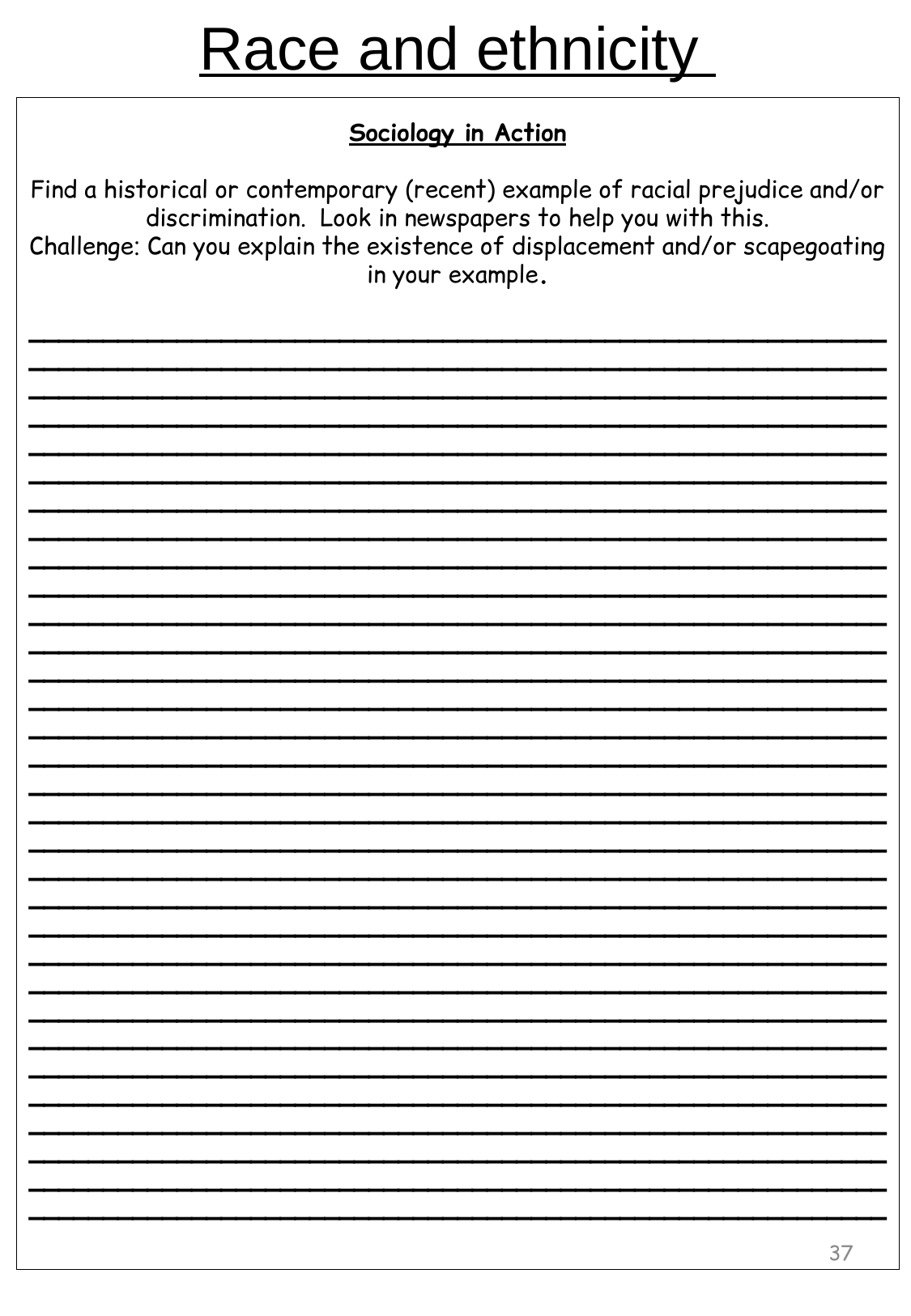

# Race and ethnicity
Sociology in Action

Find a historical or contemporary (recent) example of racial prejudice and/or discrimination.  Look in newspapers to help you with this.
Challenge: Can you explain the existence of displacement and/or scapegoating in your example.

________________________________________________________________________________________________________________________________________________________________________________________________________________________________________ ________________________________________________________________________________________________________________________________________________________________________________________________________________________________________ ________________________________________________________________________________________________________________________________________________________________________________________________________________________________________ ________________________________________________________________________________________________________________________________________________________________________________________________________________________________________ ________________________________________________________________________________________________________________________________________________________________________________________________________________________________________ ________________________________________________________________________________________________________________________________________________________________________________________________________________________________________ ________________________________________________________________________________________________________________________________________________________________________________________________________________________________________ ________________________________________________________________________________________________________________________________________________________________________________________________________________________________________

37